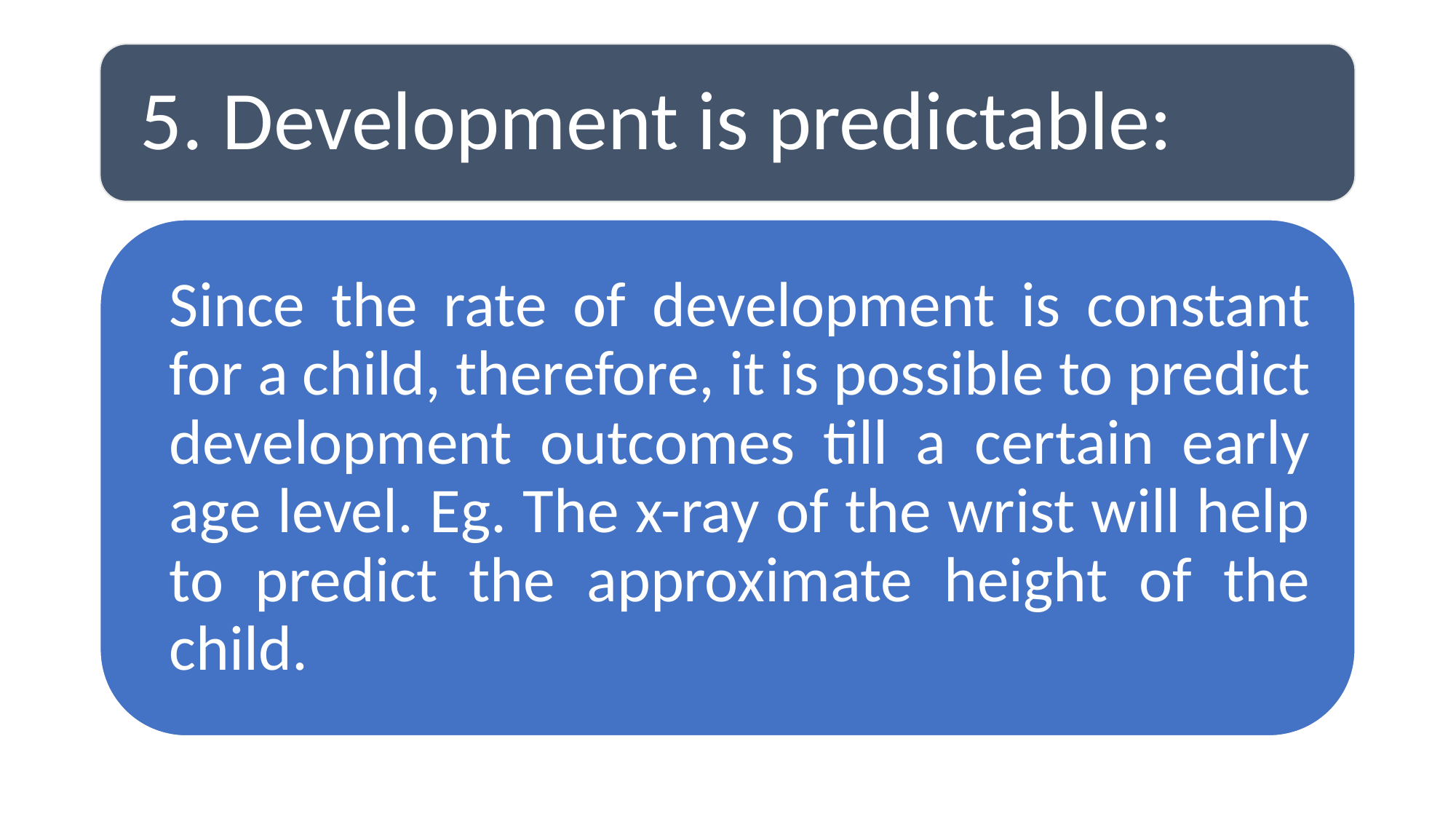

5. Development is predictable:
Since the rate of development is constant for a child, therefore, it is possible to predict development outcomes till a certain early age level. Eg. The x-ray of the wrist will help to predict the approximate height of the child.